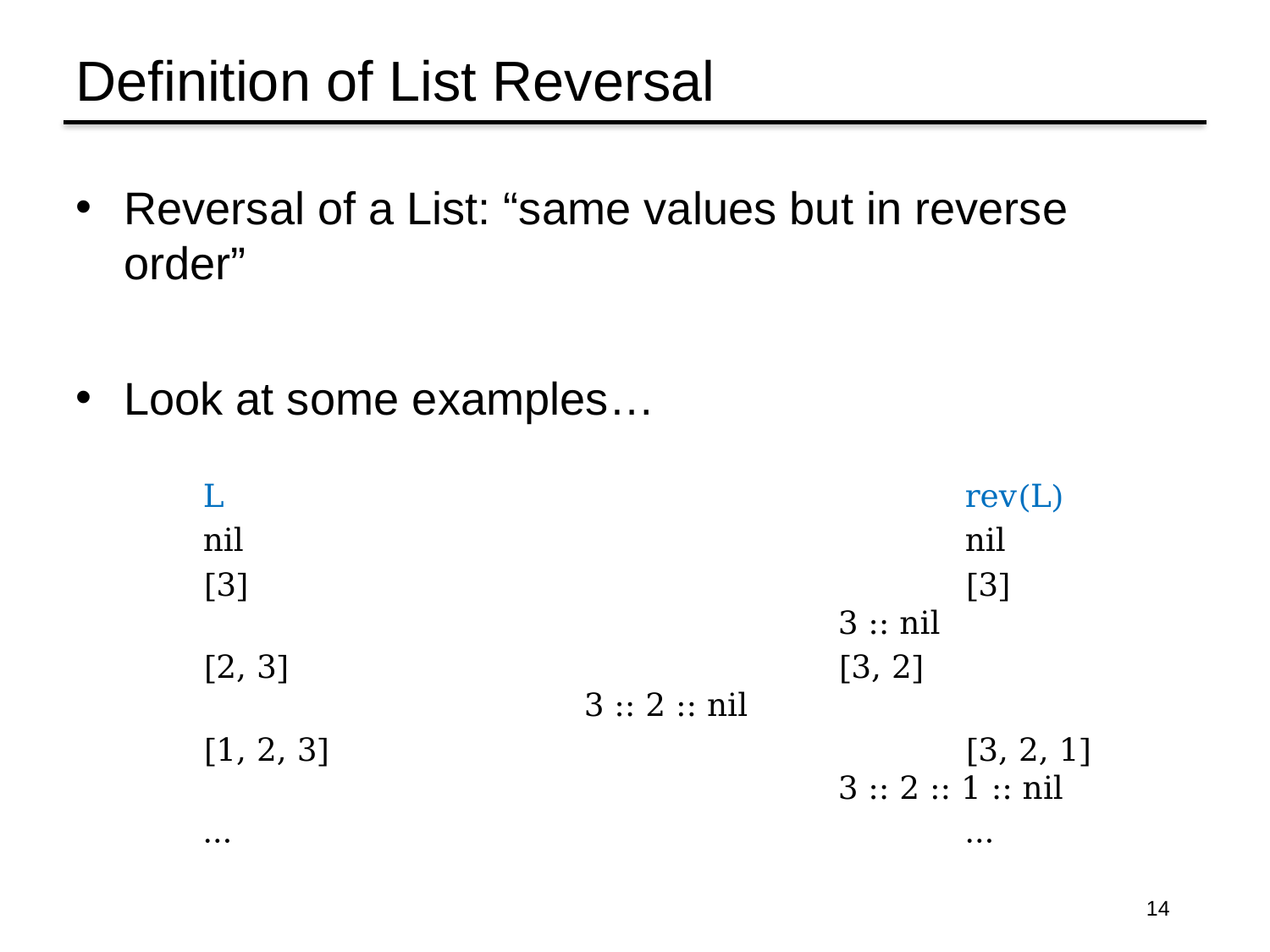

# Definition of List Reversal
Reversal of a List: “same values but in reverse order”

Look at some examples…

L						rev(L)
nil						nil
[3]						[3]						3 :: nil
[2, 3]					[3, 2]					3 :: 2 :: nil
[1, 2, 3]					[3, 2, 1]					3 :: 2 :: 1 :: nil
…						…
14